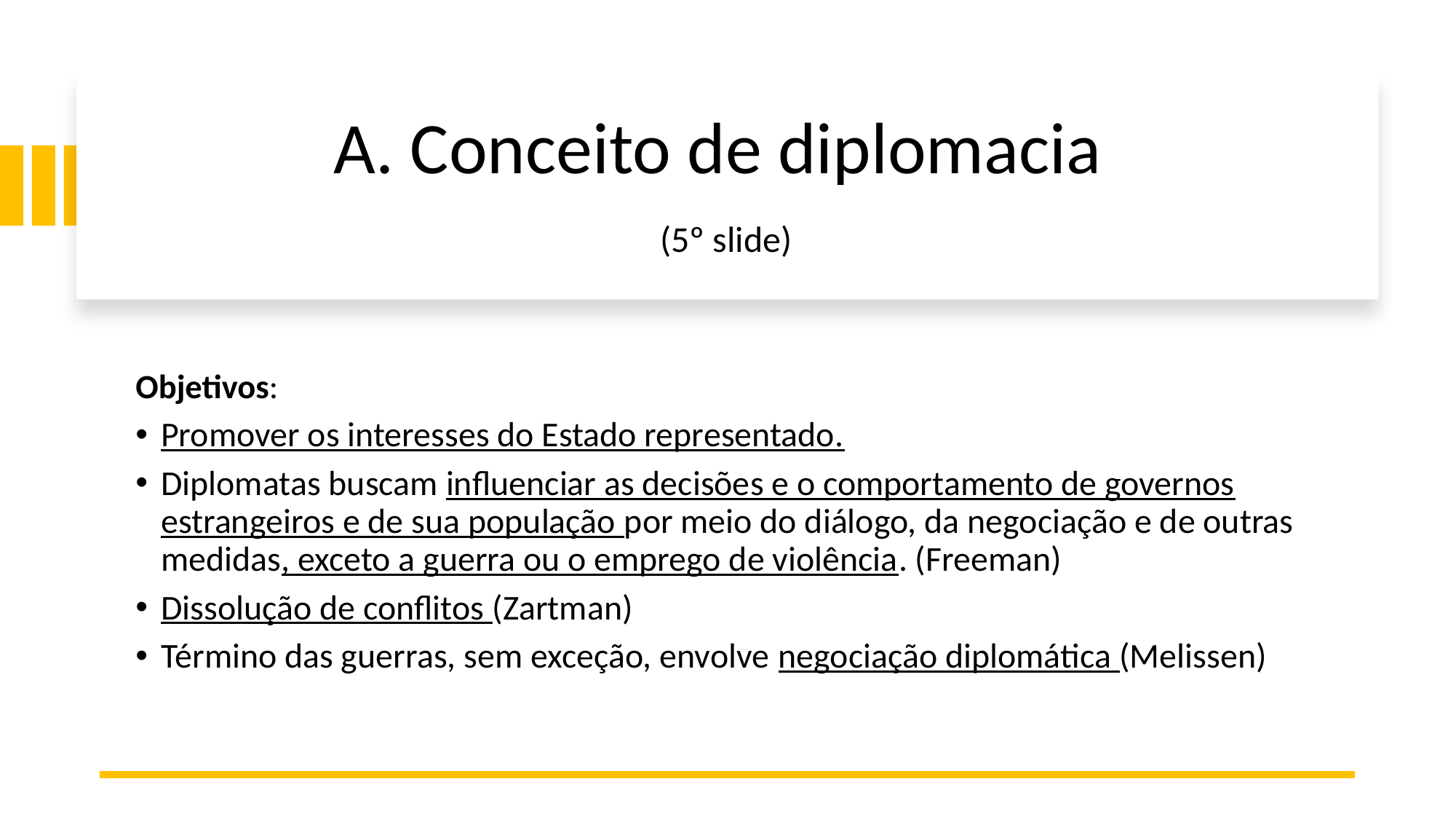

# A. Conceito de diplomacia (5º slide)

Objetivos:
Promover os interesses do Estado representado.
Diplomatas buscam influenciar as decisões e o comportamento de governos estrangeiros e de sua população por meio do diálogo, da negociação e de outras medidas, exceto a guerra ou o emprego de violência. (Freeman)
Dissolução de conflitos (Zartman)
Término das guerras, sem exceção, envolve negociação diplomática (Melissen)